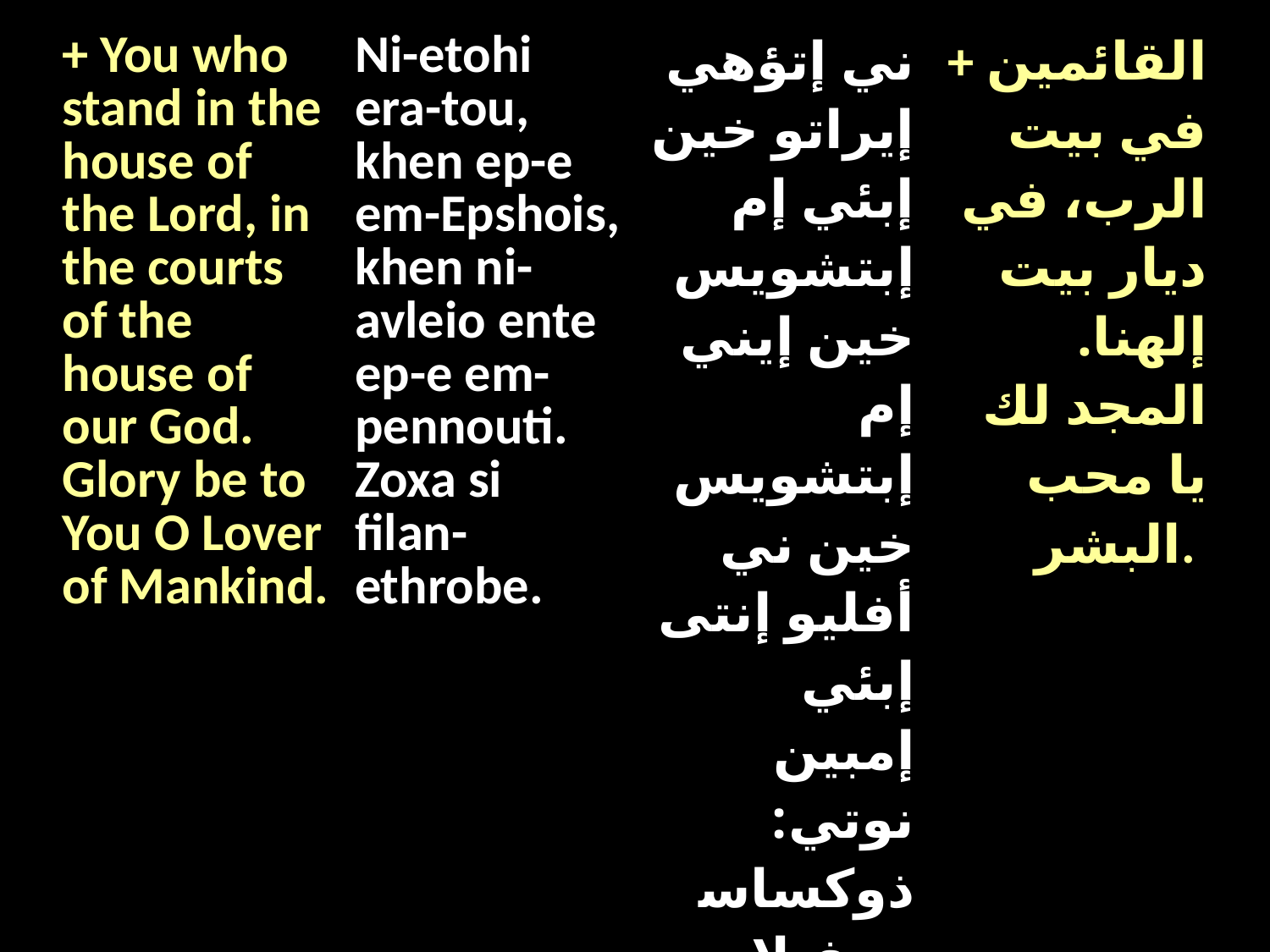

| + You who stand in the house of the Lord, in the courts of the house of our God. Glory be to You O Lover of Mankind. | Ni-etohi era-tou, khen ep-e em-Epshois, khen ni-avleio ente ep-e em-pennouti. Zoxa si filan-ethrobe. | ني إتؤهي إيراتو خين إبئي إم إبتشويس خين إيني إم إبتشويس خين ني أفليو إنتى إبئي إمبين نوتي: ذوكساسي فيلا نثروبي. | + القائمين في بيت الرب، في ديار بيت إلهنا. المجد لك يا محب البشر. |
| --- | --- | --- | --- |